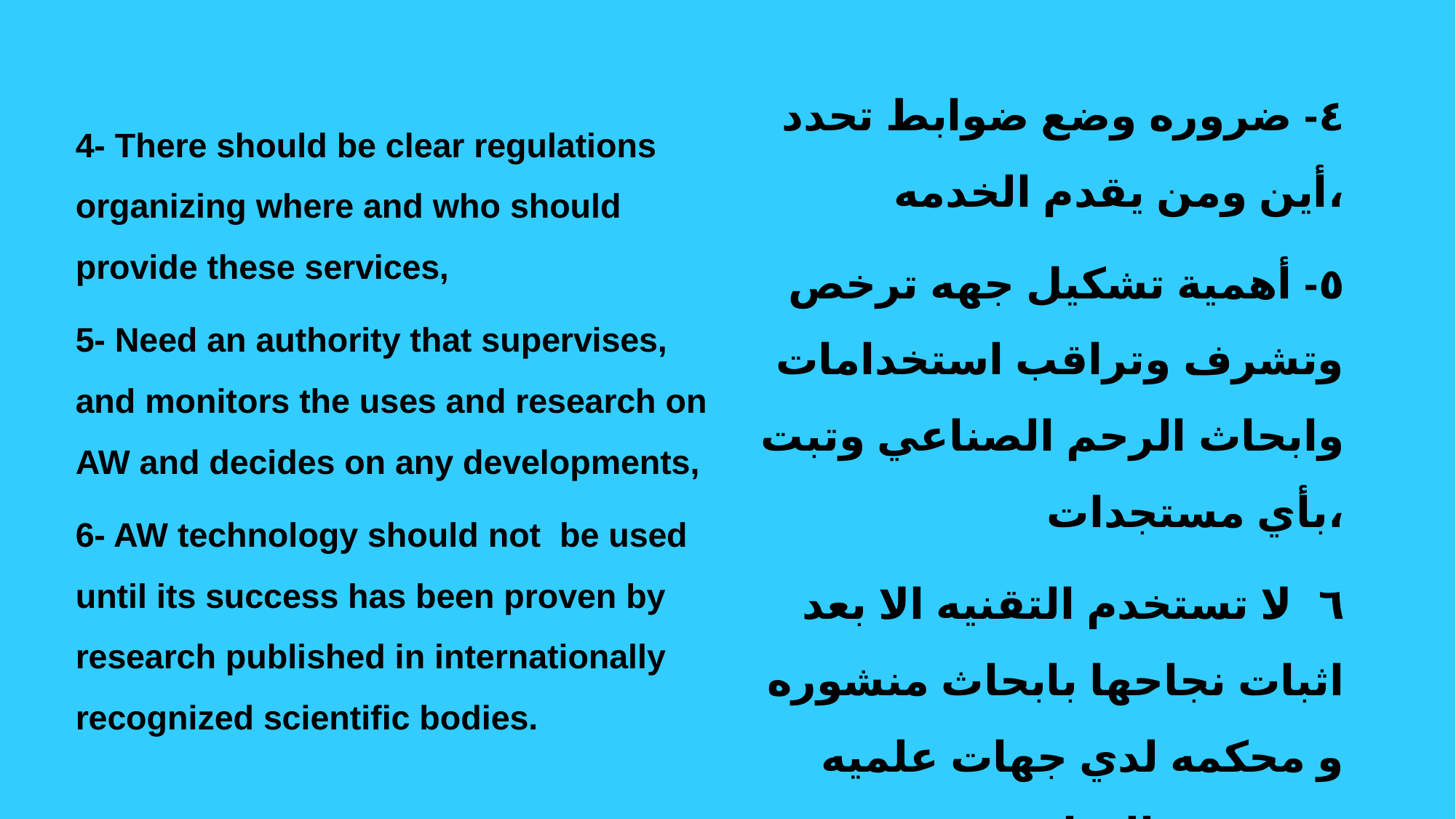

#
٤- ضروره وضع ضوابط تحدد أين ومن يقدم الخدمه،
٥- أهمية تشكيل جهه ترخص وتشرف وتراقب استخدامات وابحاث الرحم الصناعي وتبت بأي مستجدات،
٦- لا تستخدم التقنيه الا بعد اثبات نجاحها بابحاث منشوره و محكمه لدي جهات علميه معتبرة عالميا.
4- There should be clear regulations organizing where and who should provide these services,
5- Need an authority that supervises, and monitors the uses and research on AW and decides on any developments,
6- AW technology should not  be used until its success has been proven by research published in internationally recognized scientific bodies.